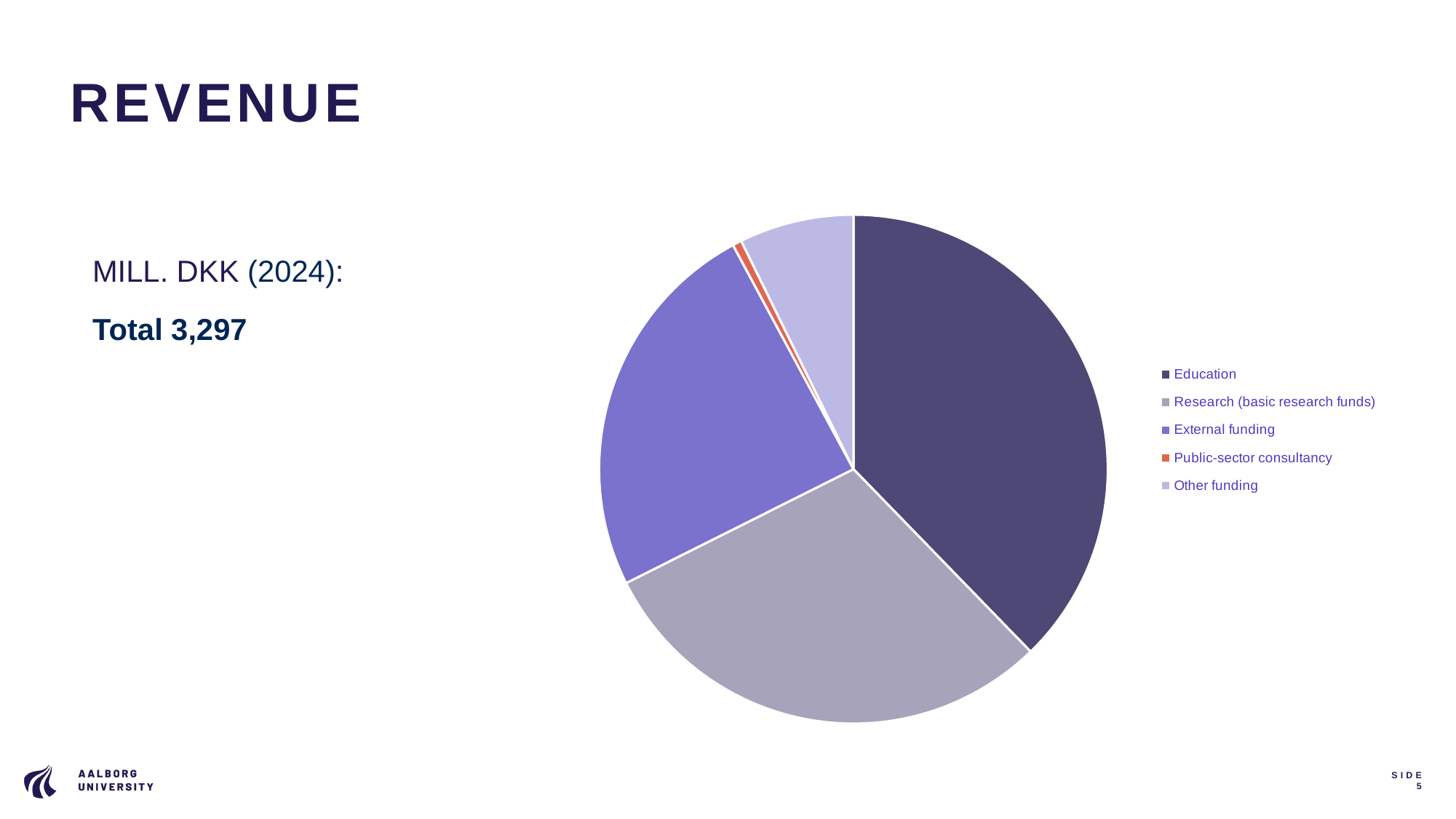

# REVENUE

### Chart

| Category | Kolonne1 |
|---|---|
| Education | 1244.0 |
| Research (basic research funds) | 985.0 |
| External funding | 809.0 |
| Public-sector consultancy  | 19.0 |
| Other funding | 240.0 |
MILL. DKK (2024):
Total 3,297